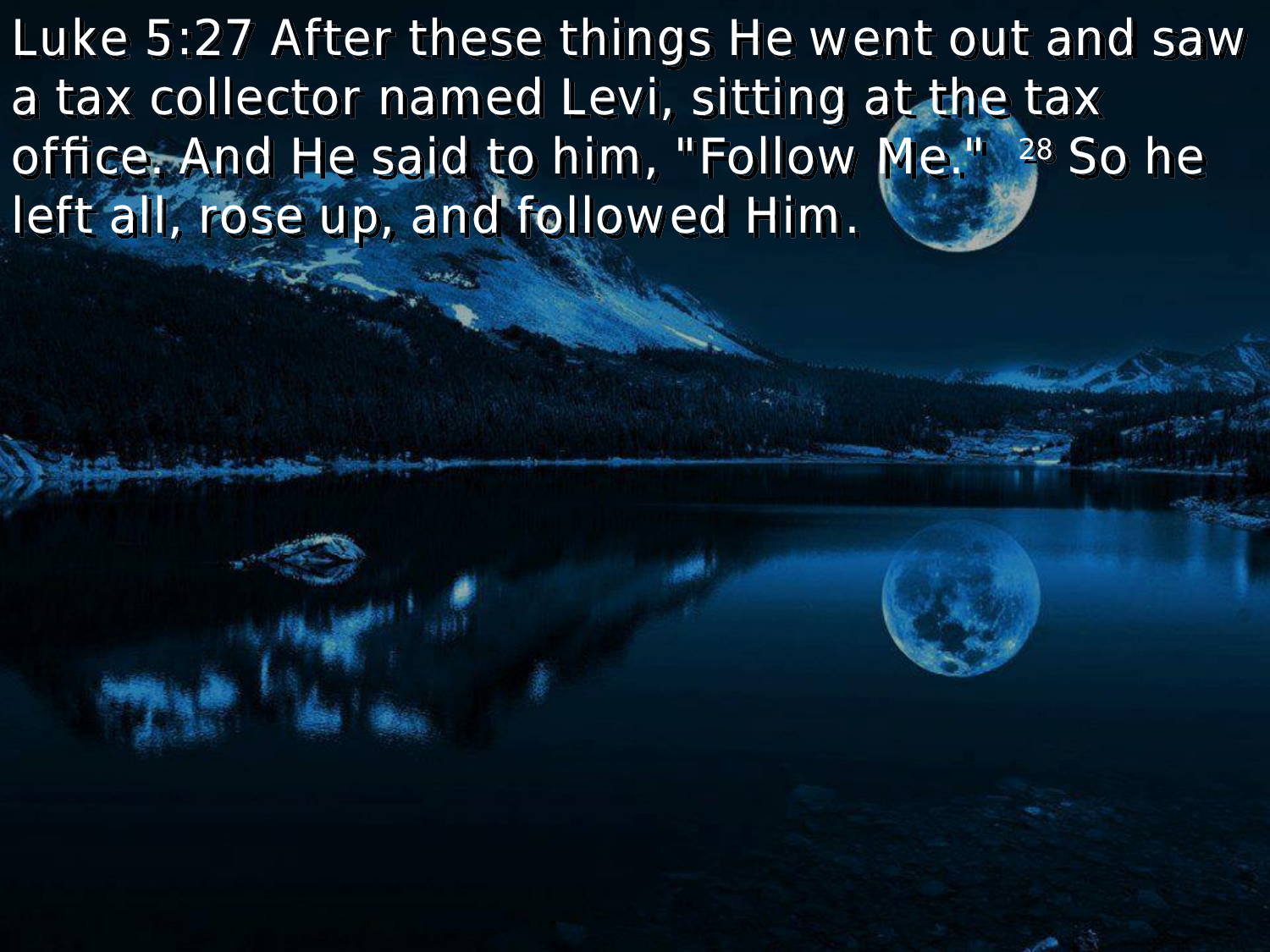

Luke 5:27 After these things He went out and saw a tax collector named Levi, sitting at the tax office. And He said to him, "Follow Me."  28 So he left all, rose up, and followed Him.